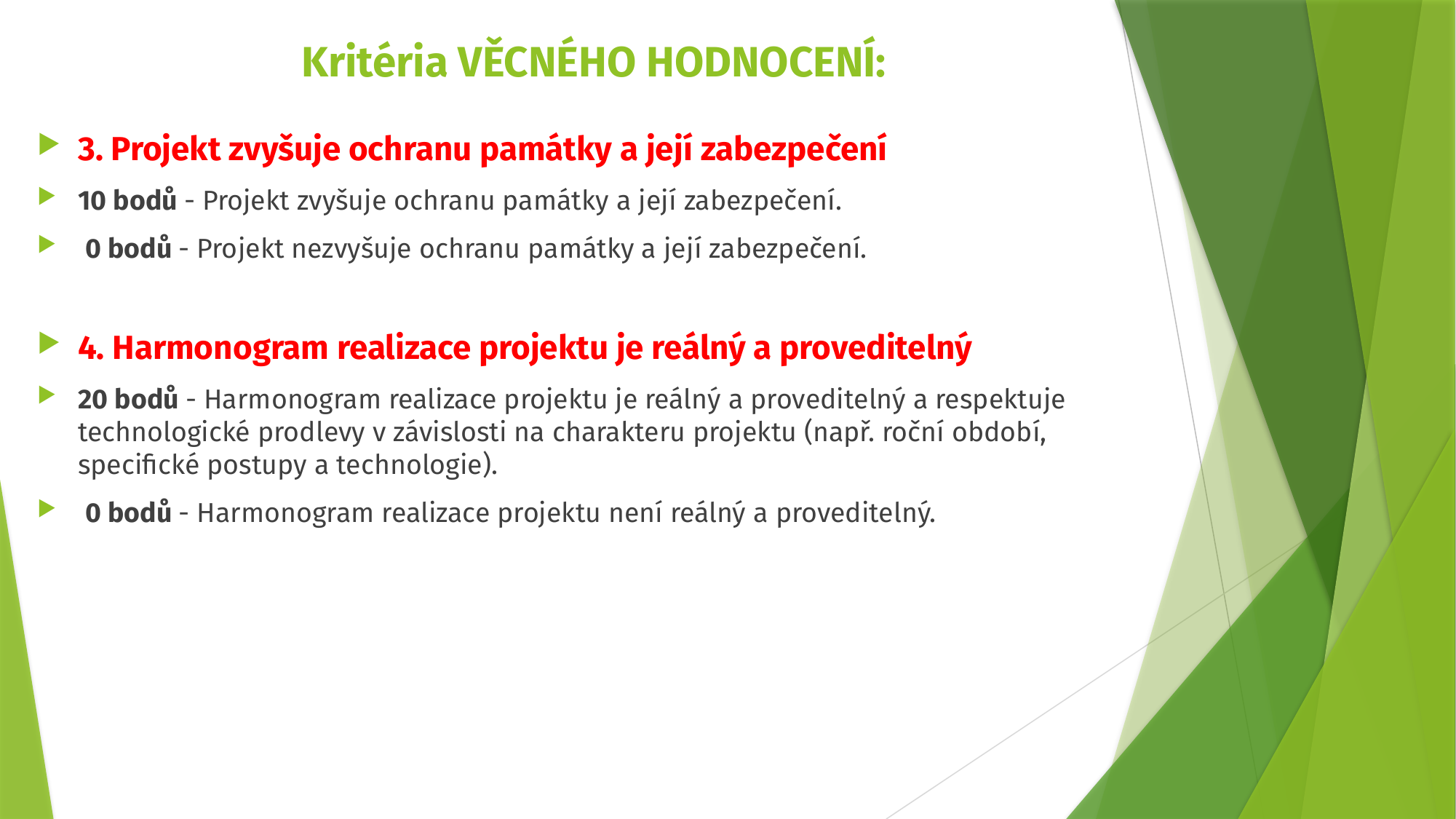

# Kritéria VĚCNÉHO HODNOCENÍ:
3. Projekt zvyšuje ochranu památky a její zabezpečení
10 bodů - Projekt zvyšuje ochranu památky a její zabezpečení.
 0 bodů - Projekt nezvyšuje ochranu památky a její zabezpečení.

4. Harmonogram realizace projektu je reálný a proveditelný
20 bodů - Harmonogram realizace projektu je reálný a proveditelný a respektuje technologické prodlevy v závislosti na charakteru projektu (např. roční období, specifické postupy a technologie).
 0 bodů - Harmonogram realizace projektu není reálný a proveditelný.